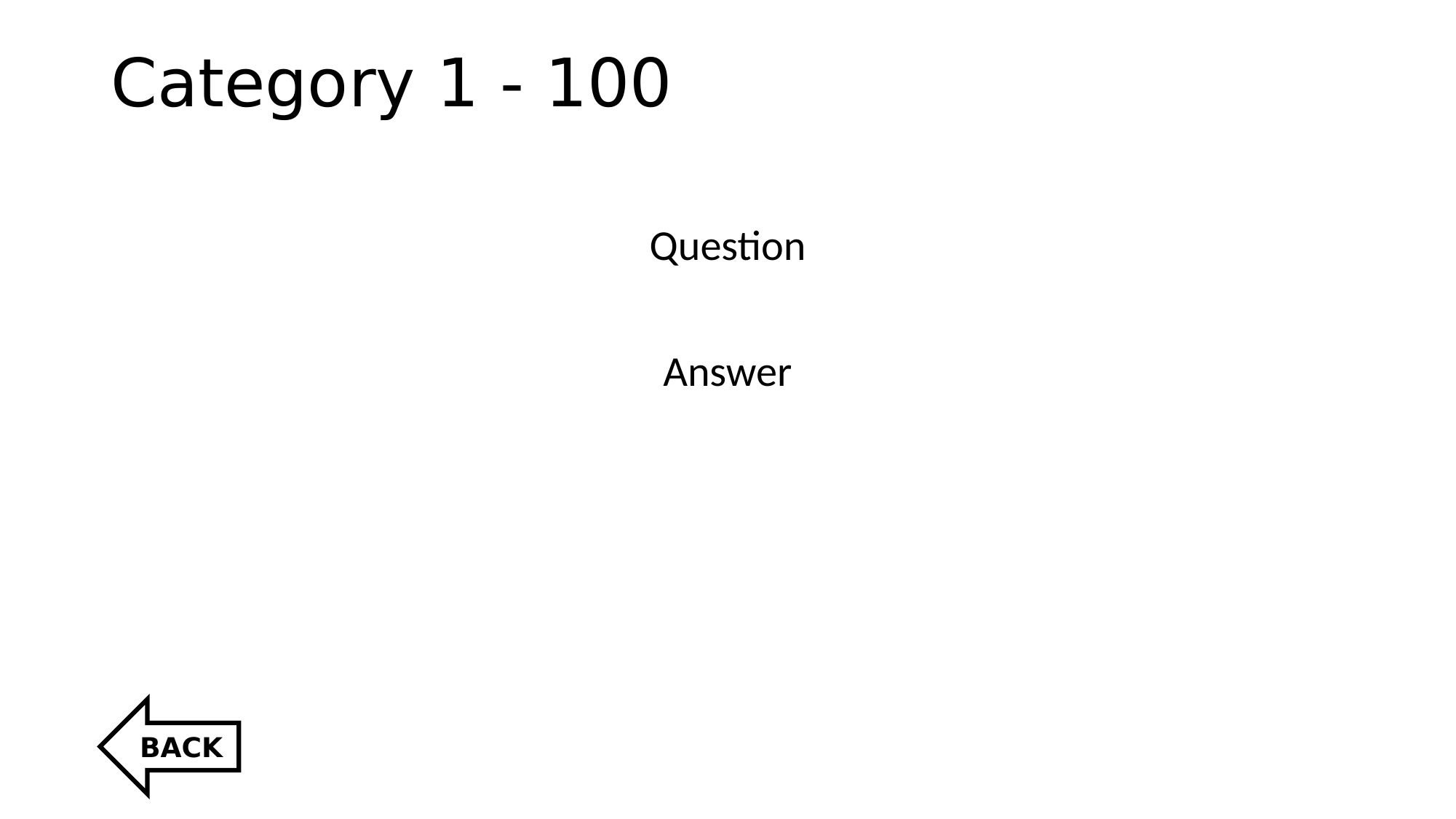

# Category 1 - 100
Question
Answer